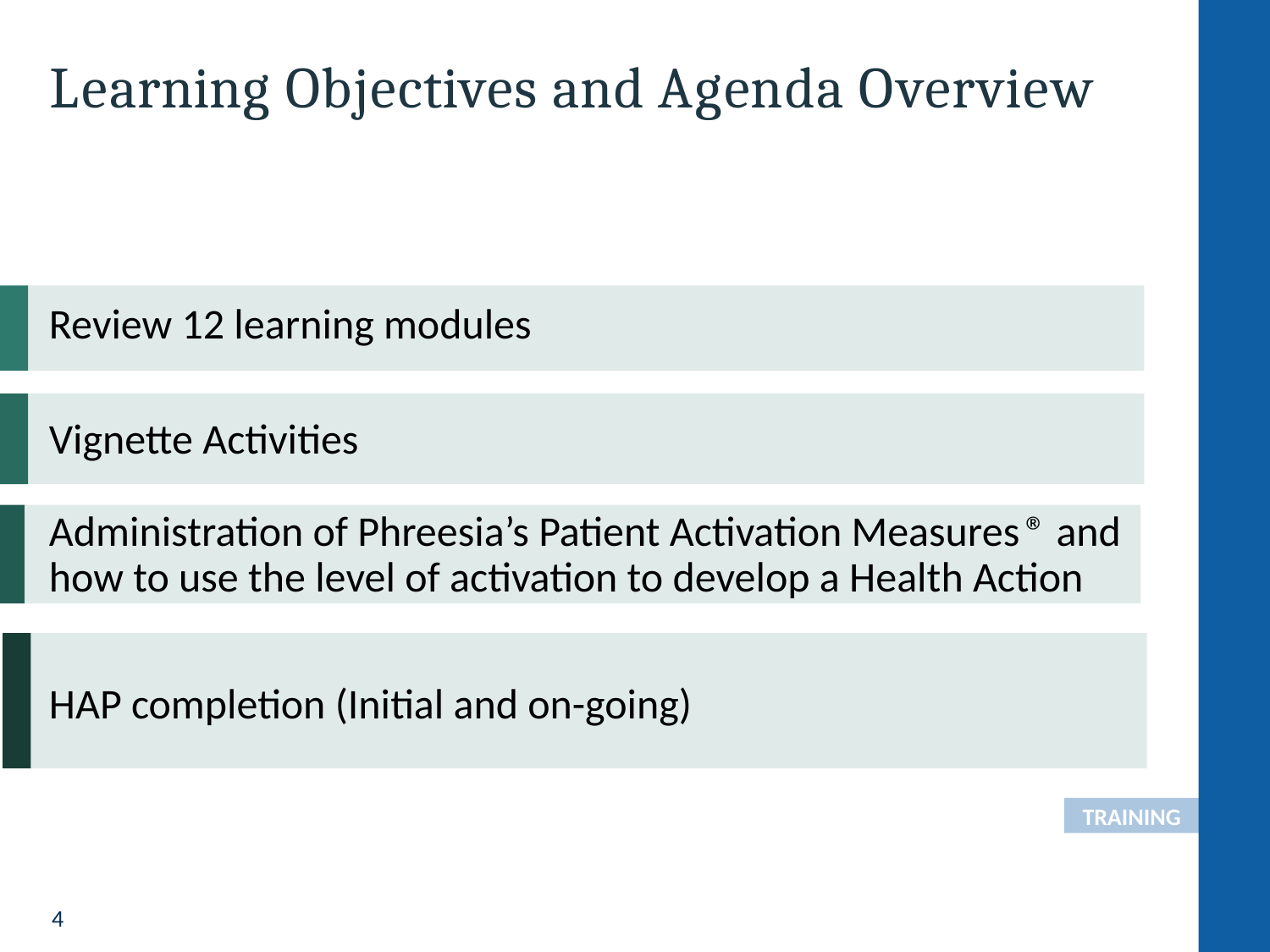

# Learning Objectives and Agenda Overview

Review 12 learning modules

Vignette Activities

Administration of Phreesia’s Patient Activation Measures ® and how to use the level of activation to develop a Health Action

HAP completion (Initial and on-going)

TRAINING